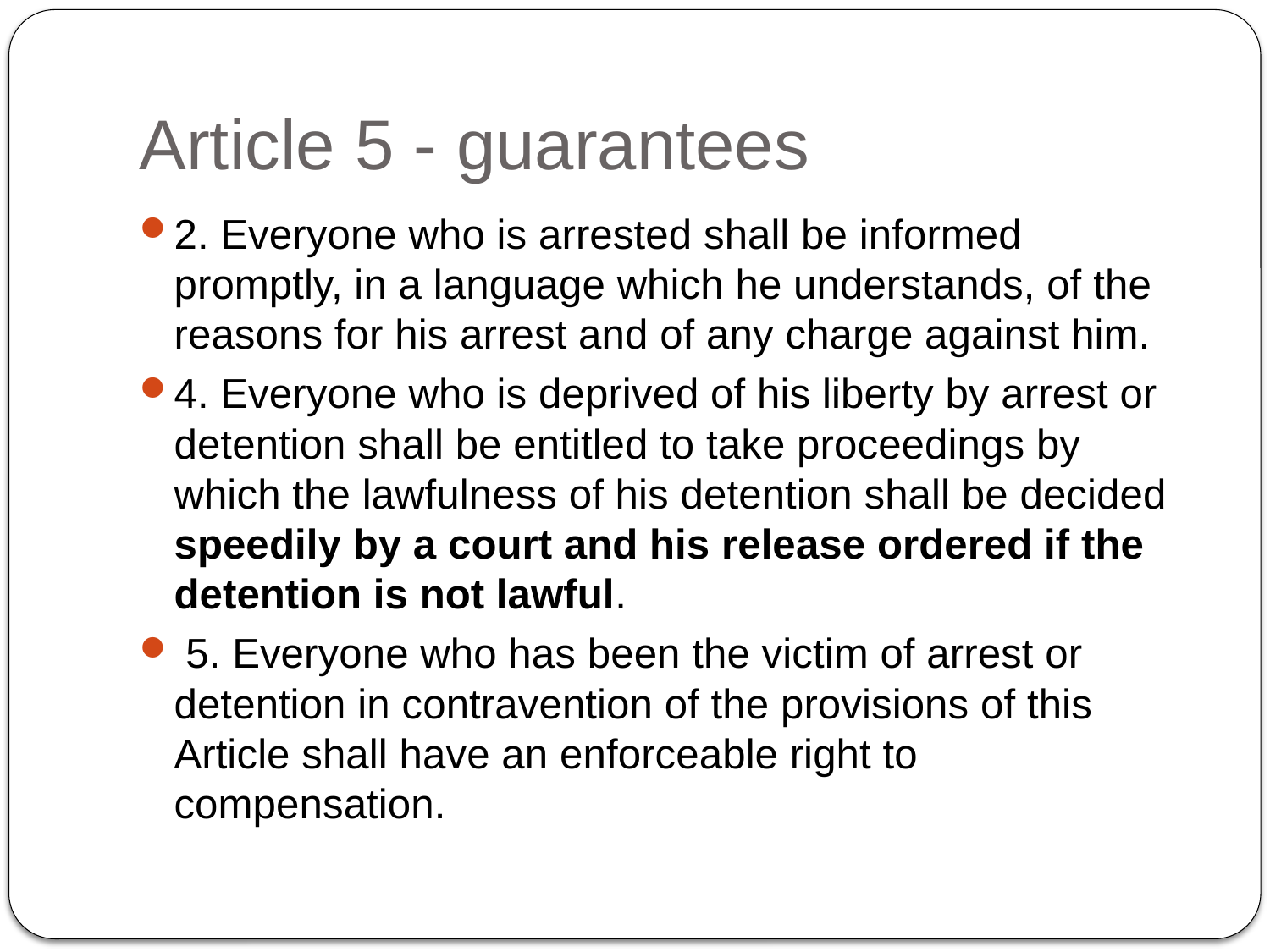

# Article 5 - guarantees
2. Everyone who is arrested shall be informed promptly, in a language which he understands, of the reasons for his arrest and of any charge against him.
4. Everyone who is deprived of his liberty by arrest or detention shall be entitled to take proceedings by which the lawfulness of his detention shall be decided speedily by a court and his release ordered if the detention is not lawful.
 5. Everyone who has been the victim of arrest or detention in contravention of the provisions of this Article shall have an enforceable right to compensation.